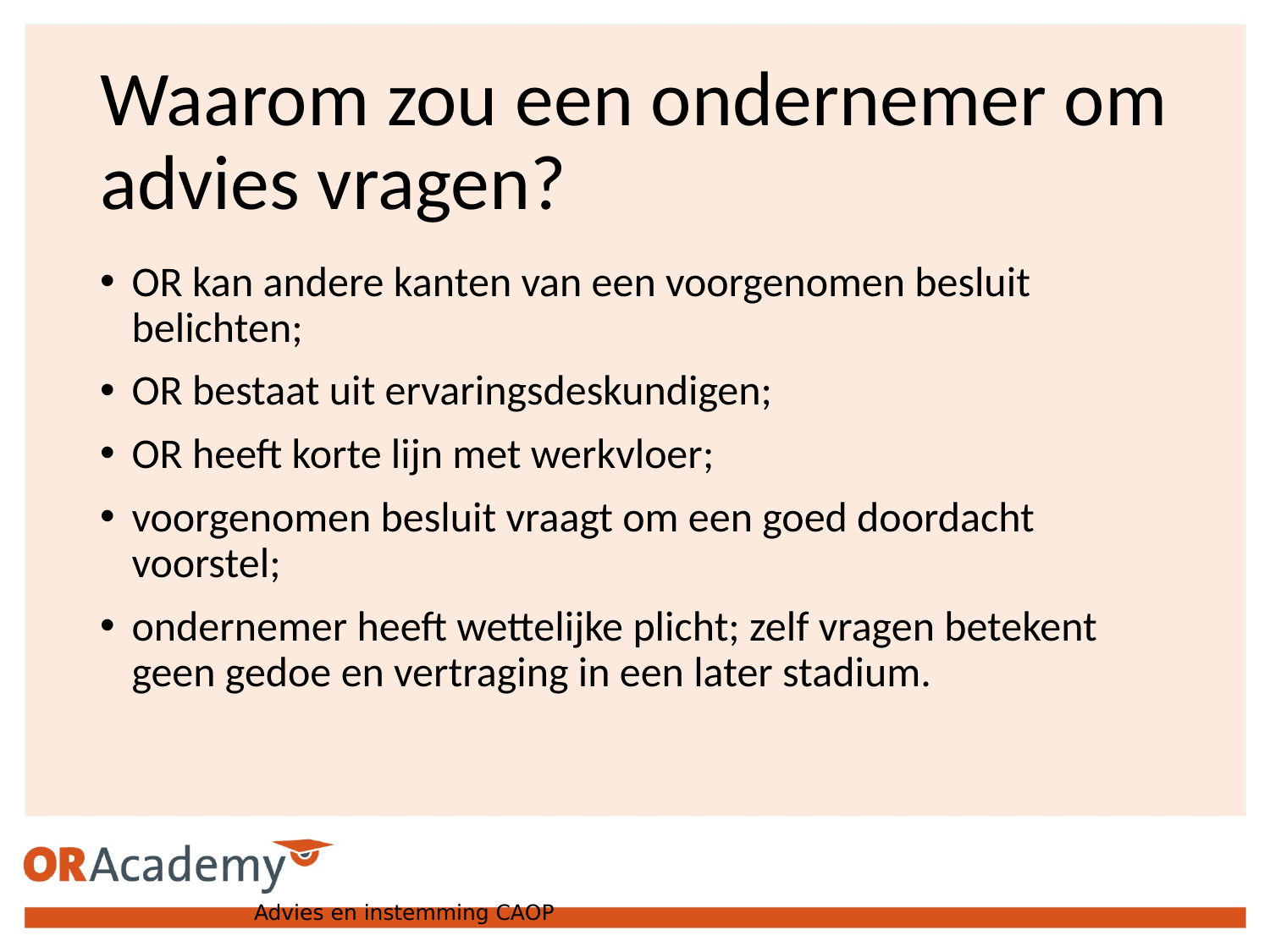

# Waarom zou een ondernemer om advies vragen?
OR kan andere kanten van een voorgenomen besluit belichten;
OR bestaat uit ervaringsdeskundigen;
OR heeft korte lijn met werkvloer;
voorgenomen besluit vraagt om een goed doordacht voorstel;
ondernemer heeft wettelijke plicht; zelf vragen betekent geen gedoe en vertraging in een later stadium.

Advies en instemming CAOP